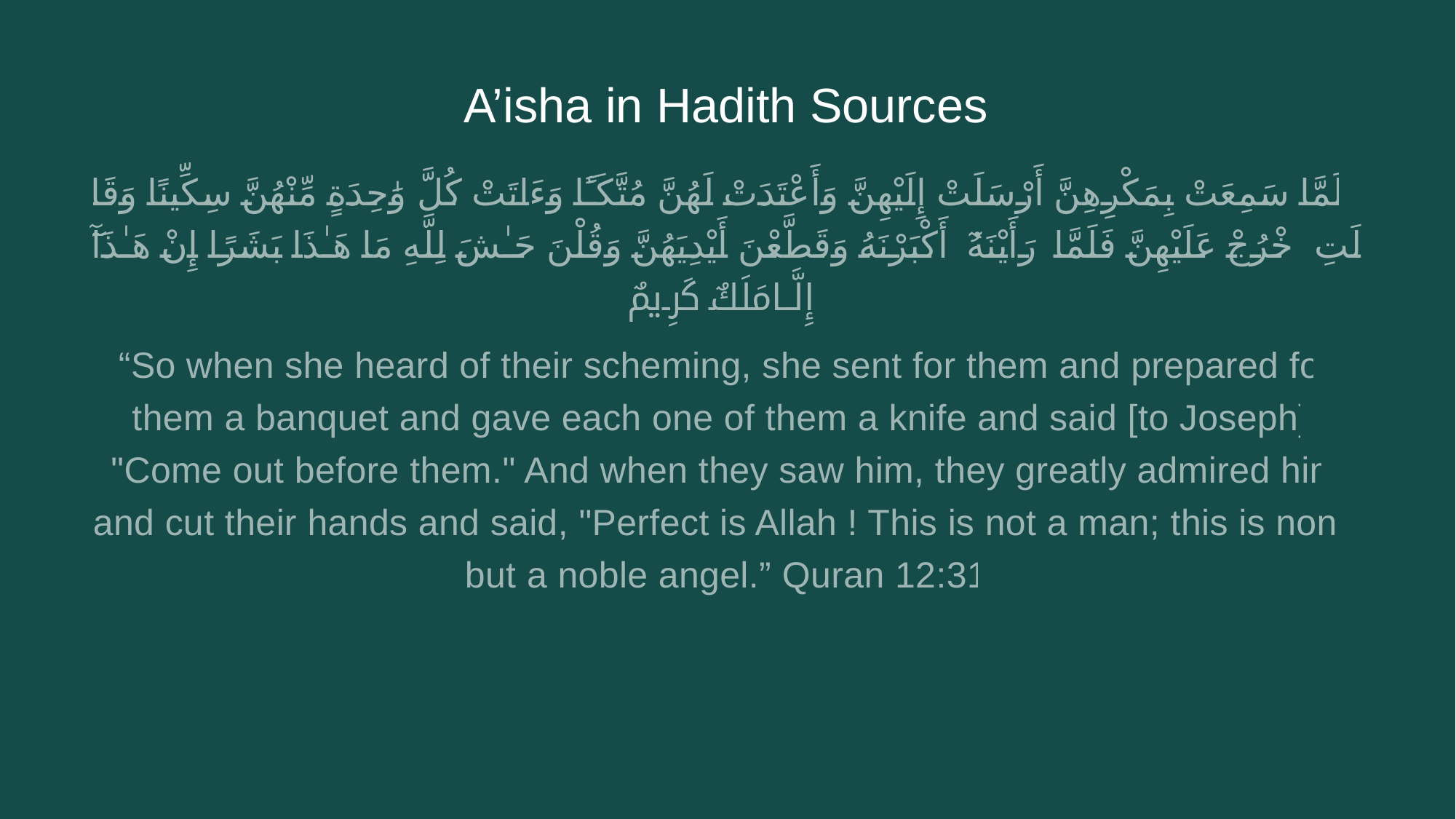

# A’isha in Hadith Sources
فَلَمَّا سَمِعَتْ بِمَكْرِهِنَّ أَرْسَلَتْ إِلَيْهِنَّ وَأَعْتَدَتْ لَهُنَّ مُتَّكَـًٔا وَءَاتَتْ كُلَّ وَٰحِدَةٍ مِّنْهُنَّ سِكِّينًا وَقَالَتِ ٱخْرُجْ عَلَيْهِنَّ فَلَمَّا رَأَيْنَهُۥٓ أَكْبَرْنَهُۥ وَقَطَّعْنَ أَيْدِيَهُنَّ وَقُلْنَ حَـٰشَ لِلَّهِ مَا هَـٰذَا بَشَرًا إِنْ هَـٰذَآ إِلَّا مَلَكٌ كَرِيمٌ
“So when she heard of their scheming, she sent for them and prepared for them a banquet and gave each one of them a knife and said [to Joseph], "Come out before them." And when they saw him, they greatly admired him and cut their hands and said, "Perfect is Allah ! This is not a man; this is none but a noble angel.” Quran 12:31